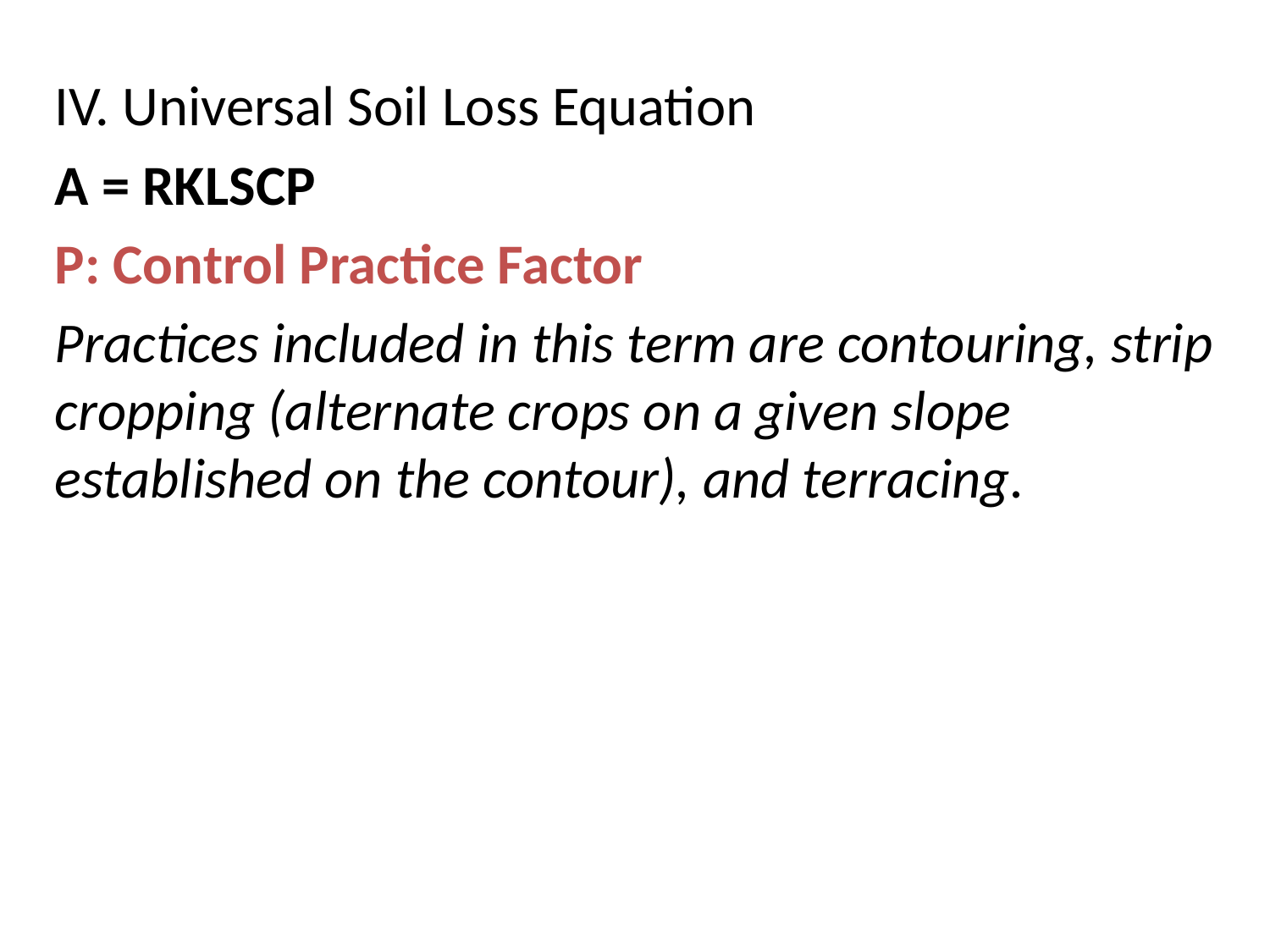

IV. Universal Soil Loss Equation
A = RKLSCP
P: Control Practice Factor
Practices included in this term are contouring, strip cropping (alternate crops on a given slope established on the contour), and terracing.